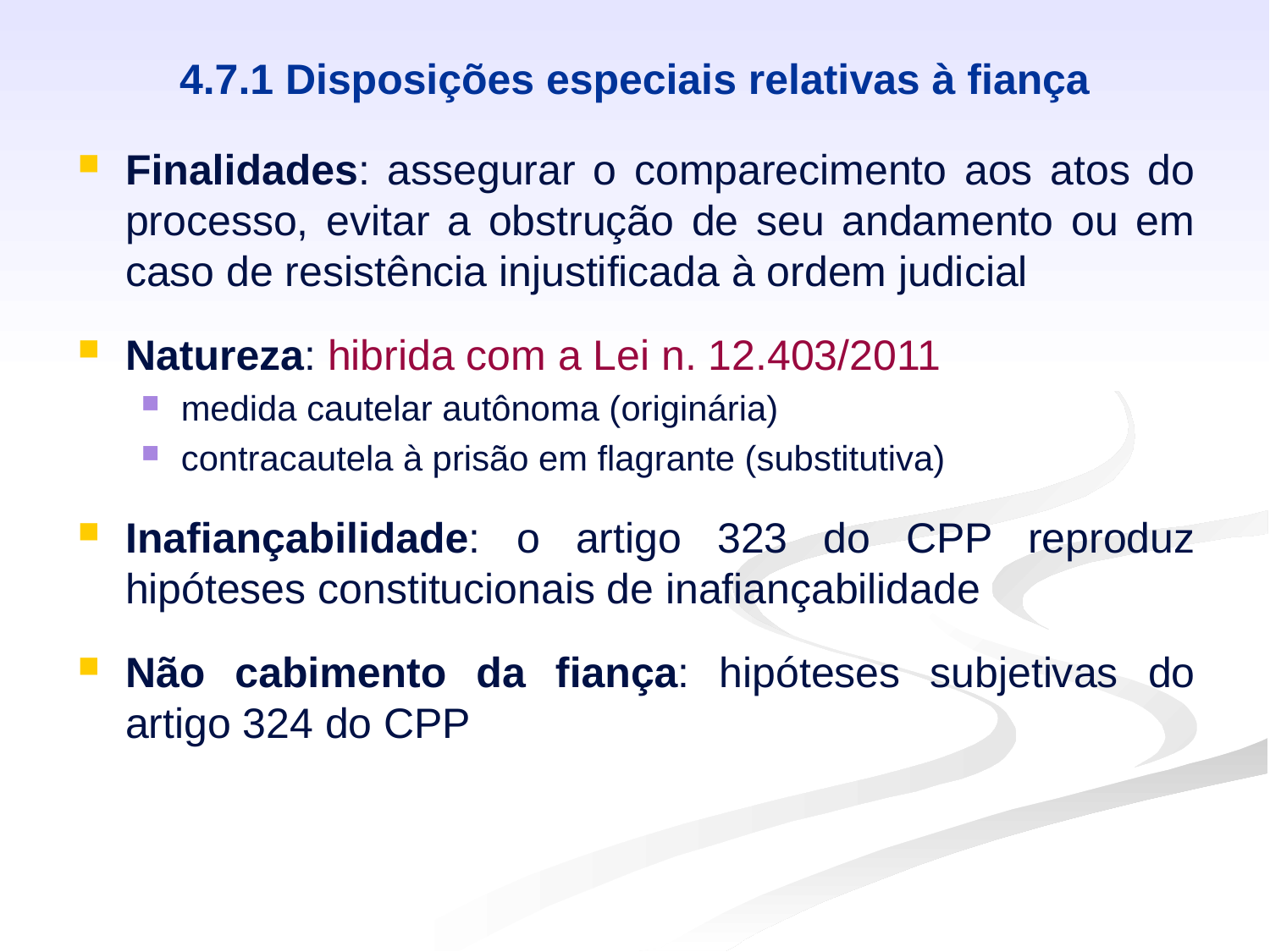

# 4.7.1 Disposições especiais relativas à fiança
Finalidades: assegurar o comparecimento aos atos do processo, evitar a obstrução de seu andamento ou em caso de resistência injustificada à ordem judicial

Natureza: hibrida com a Lei n. 12.403/2011
medida cautelar autônoma (originária)
contracautela à prisão em flagrante (substitutiva)

Inafiançabilidade: o artigo 323 do CPP reproduz hipóteses constitucionais de inafiançabilidade

Não cabimento da fiança: hipóteses subjetivas do artigo 324 do CPP